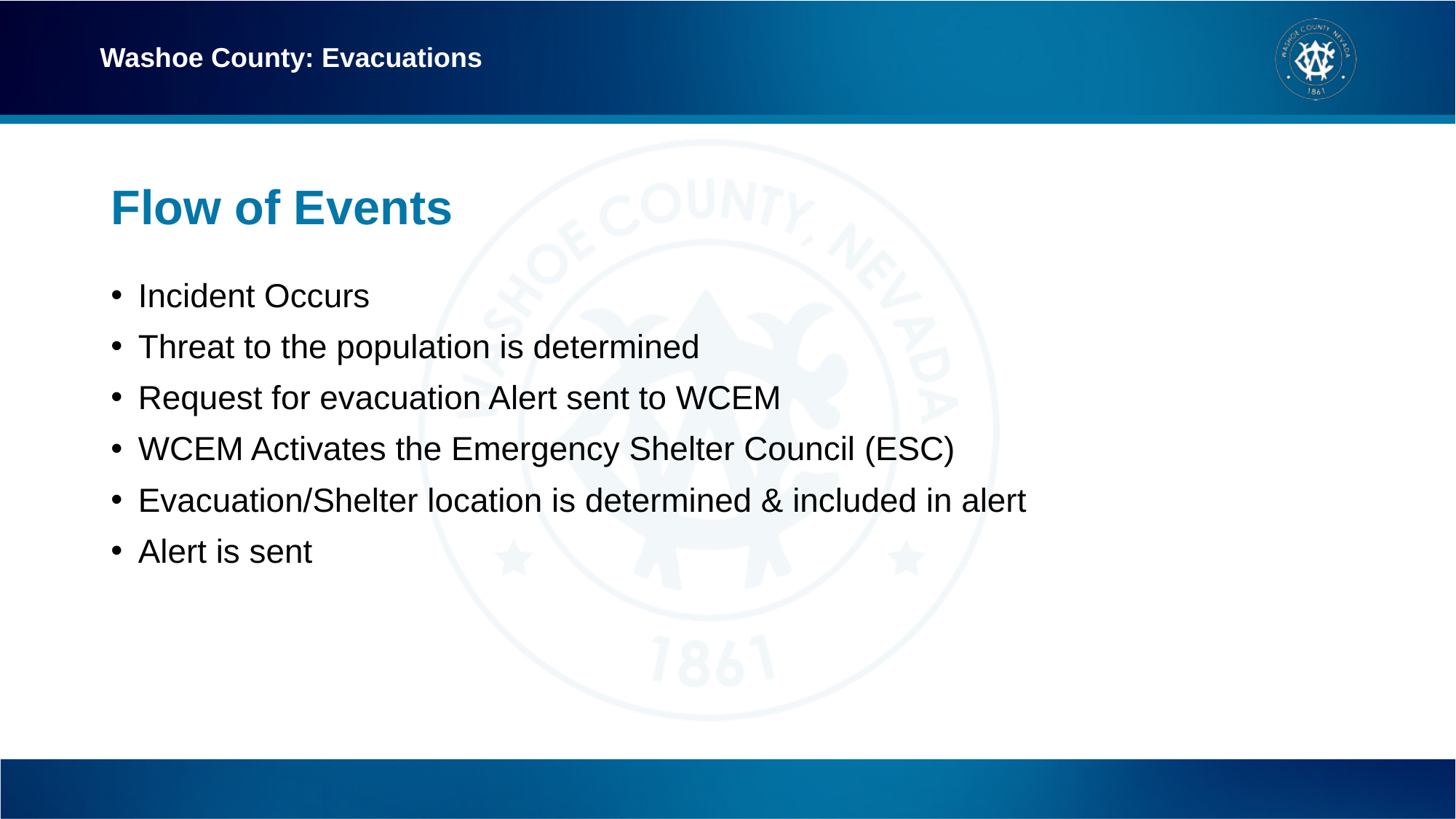

Washoe County: Evacuations
# Flow of Events
Incident Occurs
Threat to the population is determined
Request for evacuation Alert sent to WCEM
WCEM Activates the Emergency Shelter Council (ESC)
Evacuation/Shelter location is determined & included in alert
Alert is sent